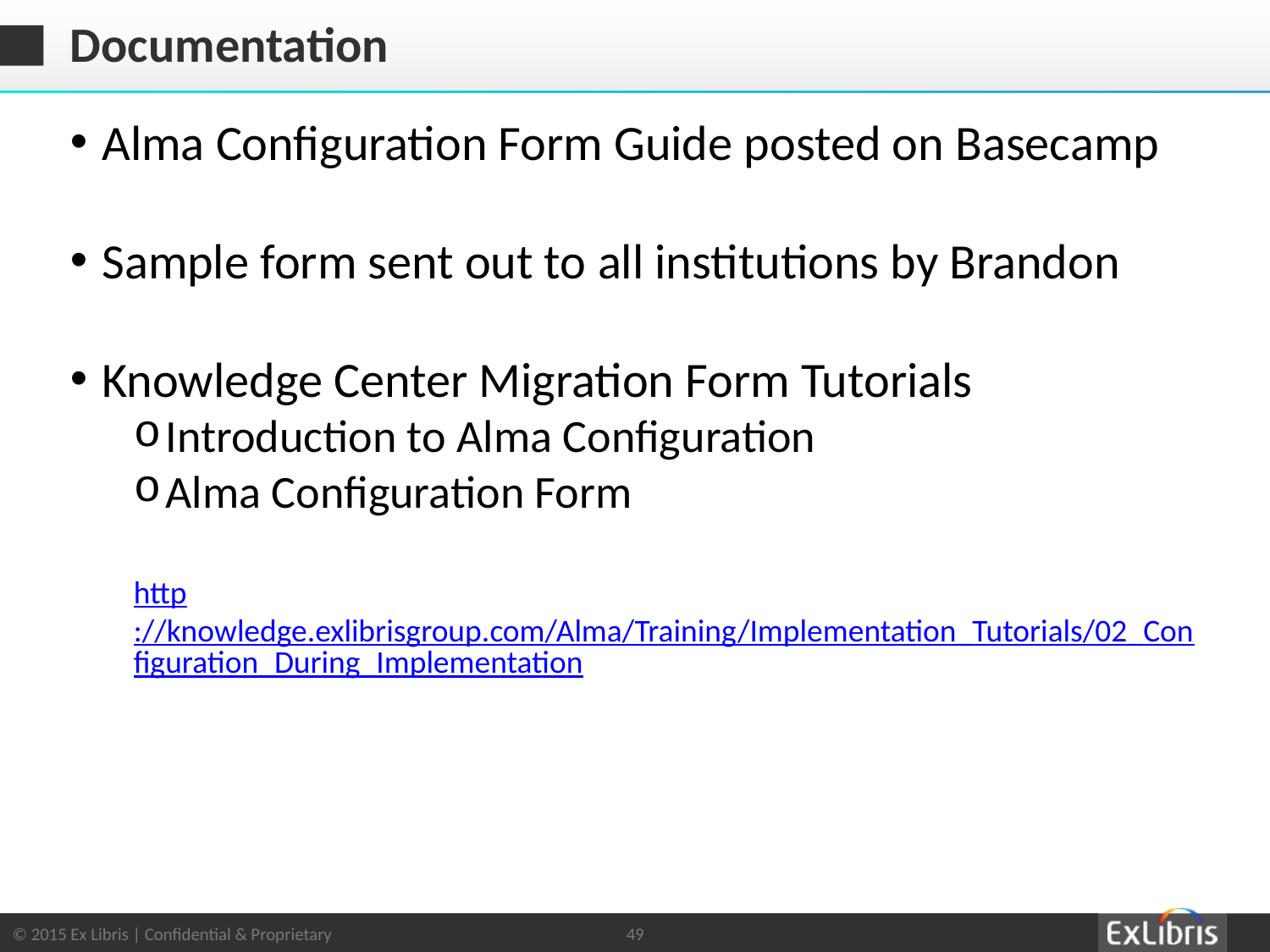

# Documentation
Alma Configuration Form Guide posted on Basecamp

Sample form sent out to all institutions by Brandon

Knowledge Center Migration Form Tutorials
Introduction to Alma Configuration
Alma Configuration Form

http://knowledge.exlibrisgroup.com/Alma/Training/Implementation_Tutorials/02_Configuration_During_Implementation
49